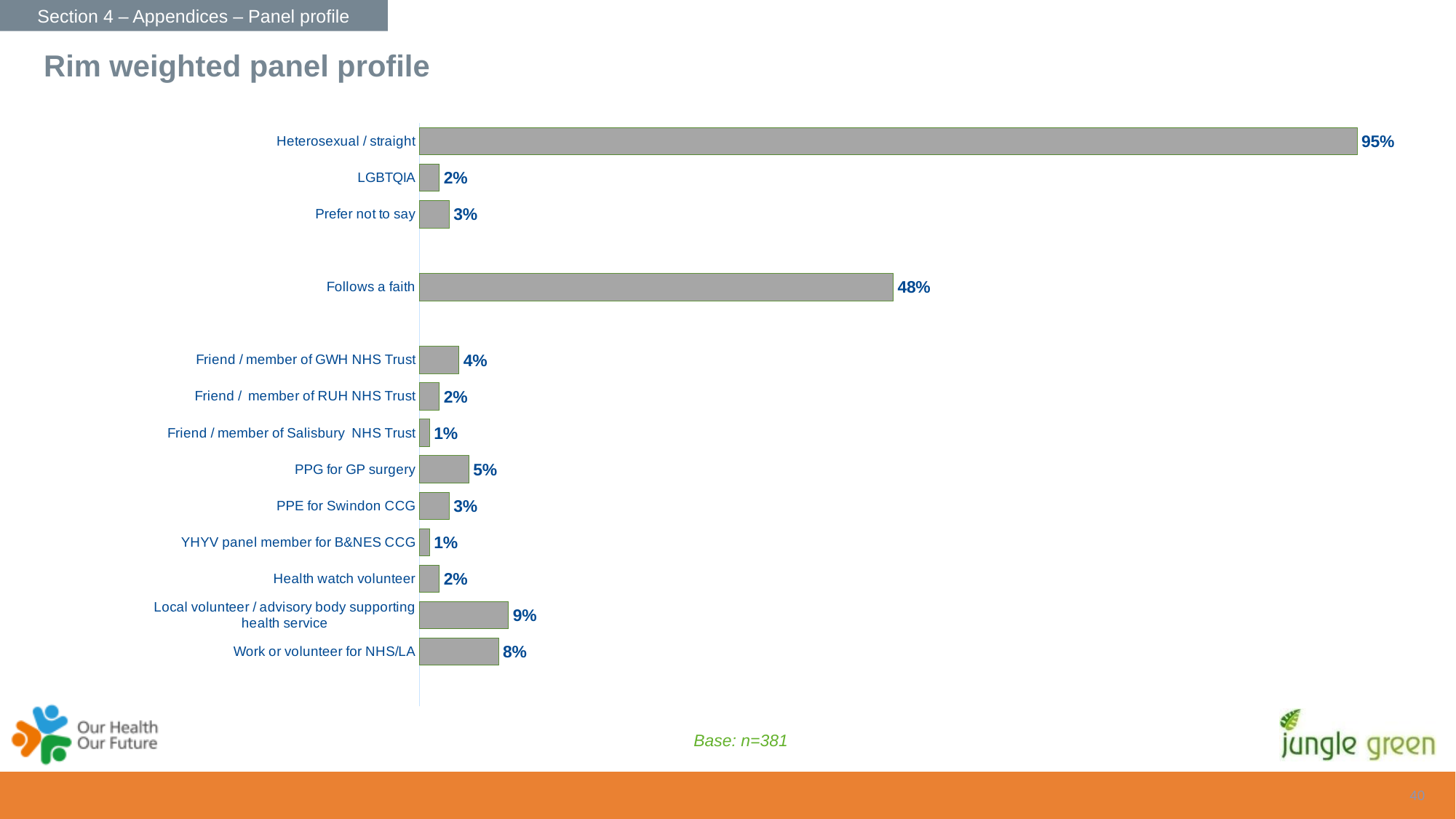

Section 4 – Appendices – Panel profile
Rim weighted panel profile

### Chart

| Category | Online survey sample |
|---|---|
|  | None |
| Work or volunteer for NHS/LA | 0.08 |
| Local volunteer / advisory body supporting health service | 0.09 |
| Health watch volunteer | 0.02 |
| YHYV panel member for B&NES CCG | 0.01 |
| PPE for Swindon CCG | 0.03 |
| PPG for GP surgery | 0.05 |
| Friend / member of Salisbury  NHS Trust | 0.01 |
| Friend /  member of RUH NHS Trust | 0.02 |
| Friend / member of GWH NHS Trust | 0.04 |
|  | None |
| Follows a faith | 0.48 |
|  | None |
| Prefer not to say | 0.03 |
| LGBTQIA | 0.02 |
| Heterosexual / straight | 0.95 |
Base: n=381
40